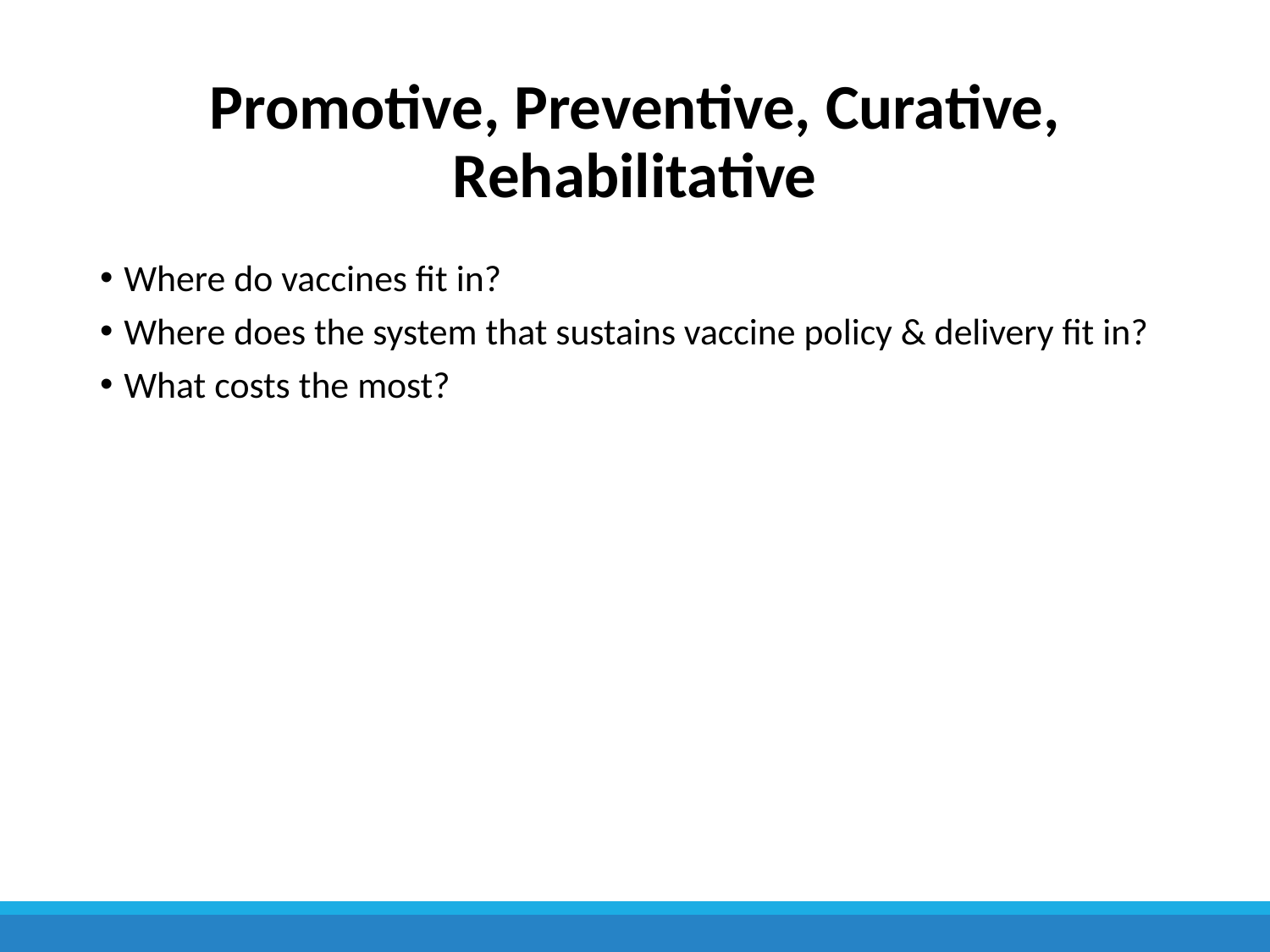

# Promotive, Preventive, Curative, Rehabilitative
Where do vaccines fit in?
Where does the system that sustains vaccine policy & delivery fit in?
What costs the most?